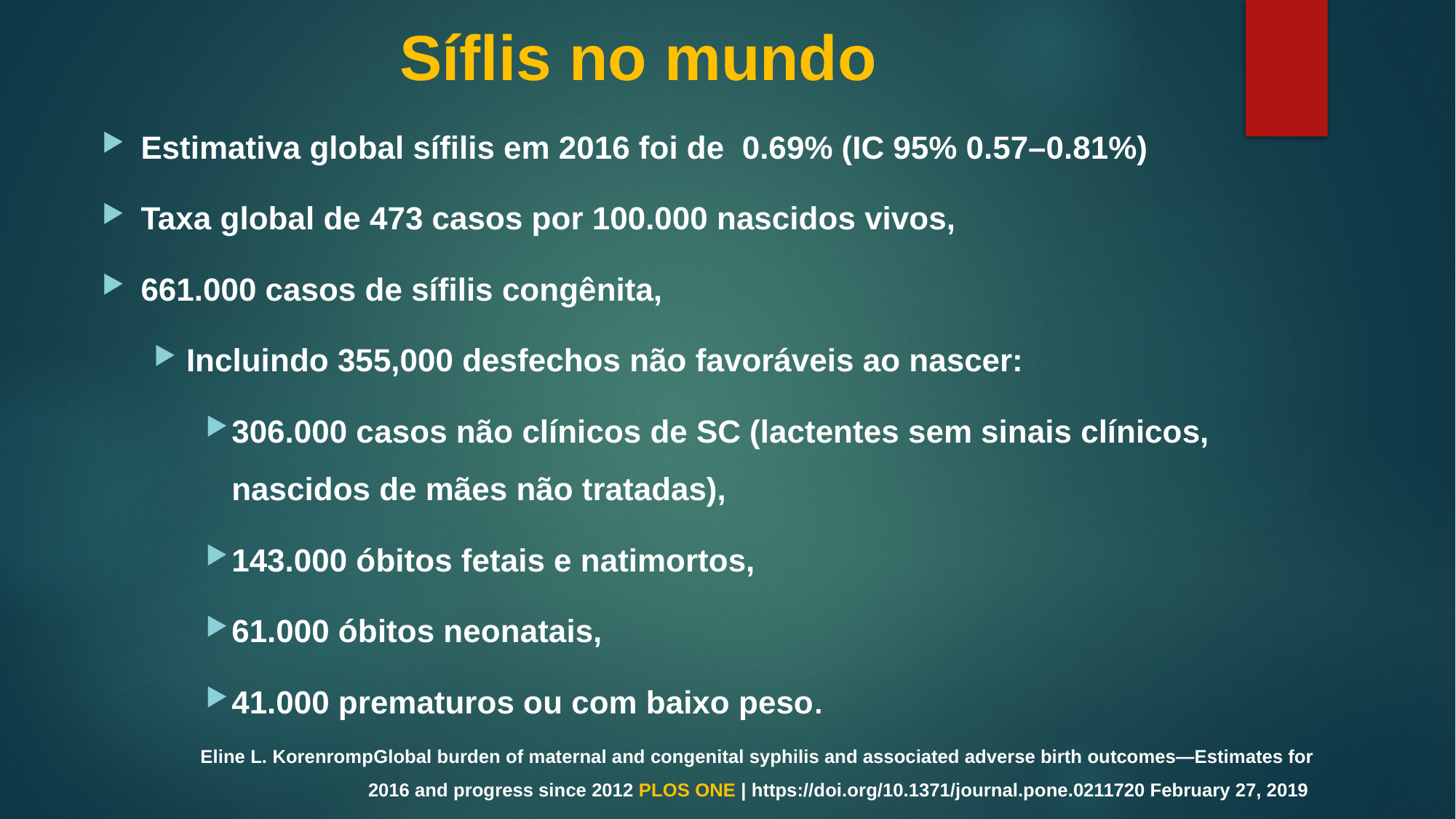

# Síflis no mundo
Estimativa global sífilis em 2016 foi de  0.69% (IC 95% 0.57–0.81%)
Taxa global de 473 casos por 100.000 nascidos vivos,
661.000 casos de sífilis congênita,
Incluindo 355,000 desfechos não favoráveis ao nascer:
306.000 casos não clínicos de SC (lactentes sem sinais clínicos, nascidos de mães não tratadas),
143.000 óbitos fetais e natimortos,
61.000 óbitos neonatais,
41.000 prematuros ou com baixo peso.
	Eline L. KorenrompGlobal burden of maternal and congenital syphilis and associated adverse birth outcomes—Estimates for 2016 and progress since 2012 PLOS ONE | https://doi.org/10.1371/journal.pone.0211720 February 27, 2019